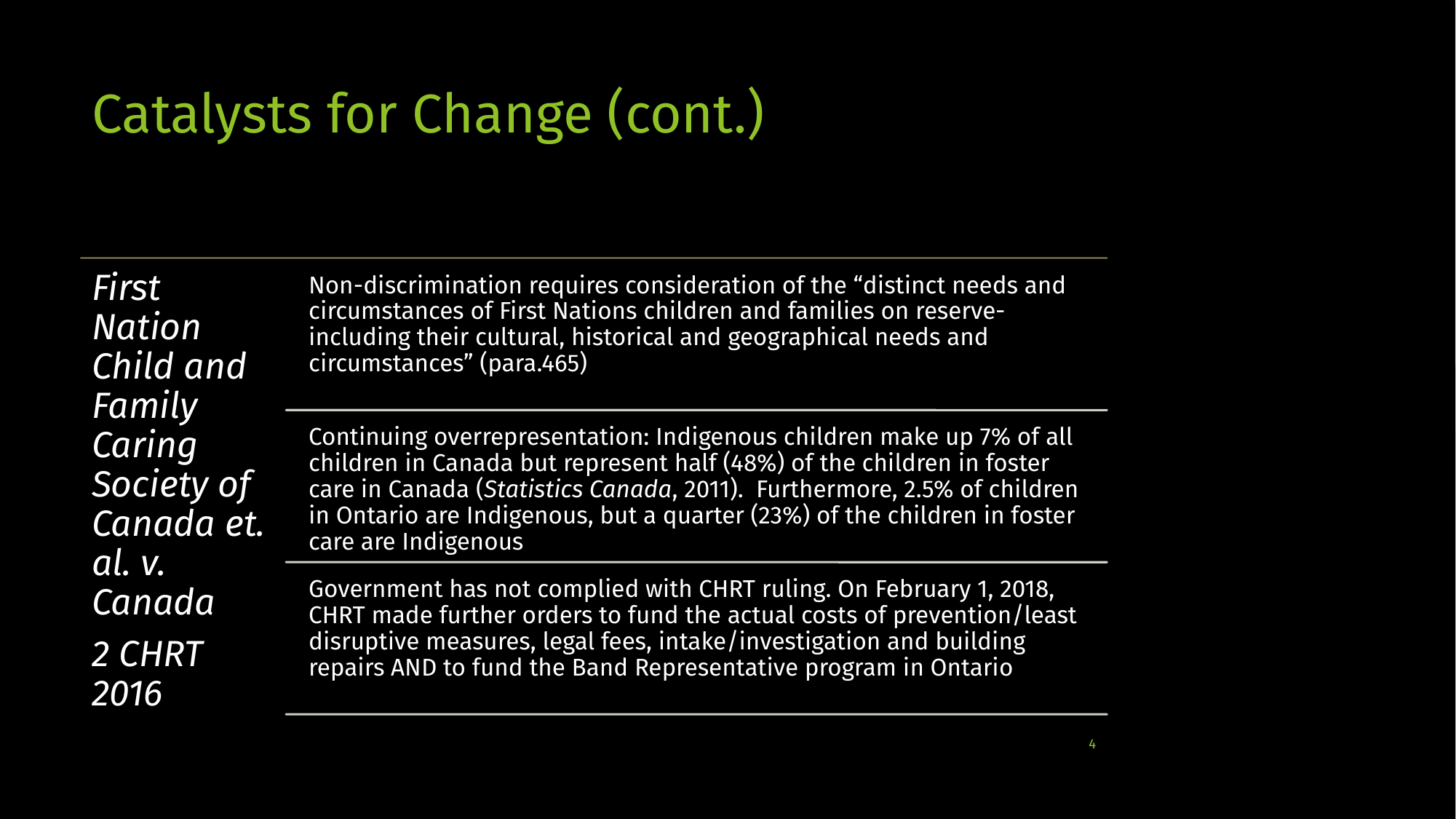

# Catalysts for Change (cont.)
First Nation Child and Family Caring Society of Canada et. al. v. Canada
2 CHRT 2016
Non-discrimination requires consideration of the “distinct needs and circumstances of First Nations children and families on reserve- including their cultural, historical and geographical needs and circumstances” (para.465)
Continuing overrepresentation: Indigenous children make up 7% of all children in Canada but represent half (48%) of the children in foster care in Canada (Statistics Canada, 2011).  Furthermore, 2.5% of children in Ontario are Indigenous, but a quarter (23%) of the children in foster care are Indigenous
Government has not complied with CHRT ruling. On February 1, 2018, CHRT made further orders to fund the actual costs of prevention/least disruptive measures, legal fees, intake/investigation and building repairs AND to fund the Band Representative program in Ontario
4